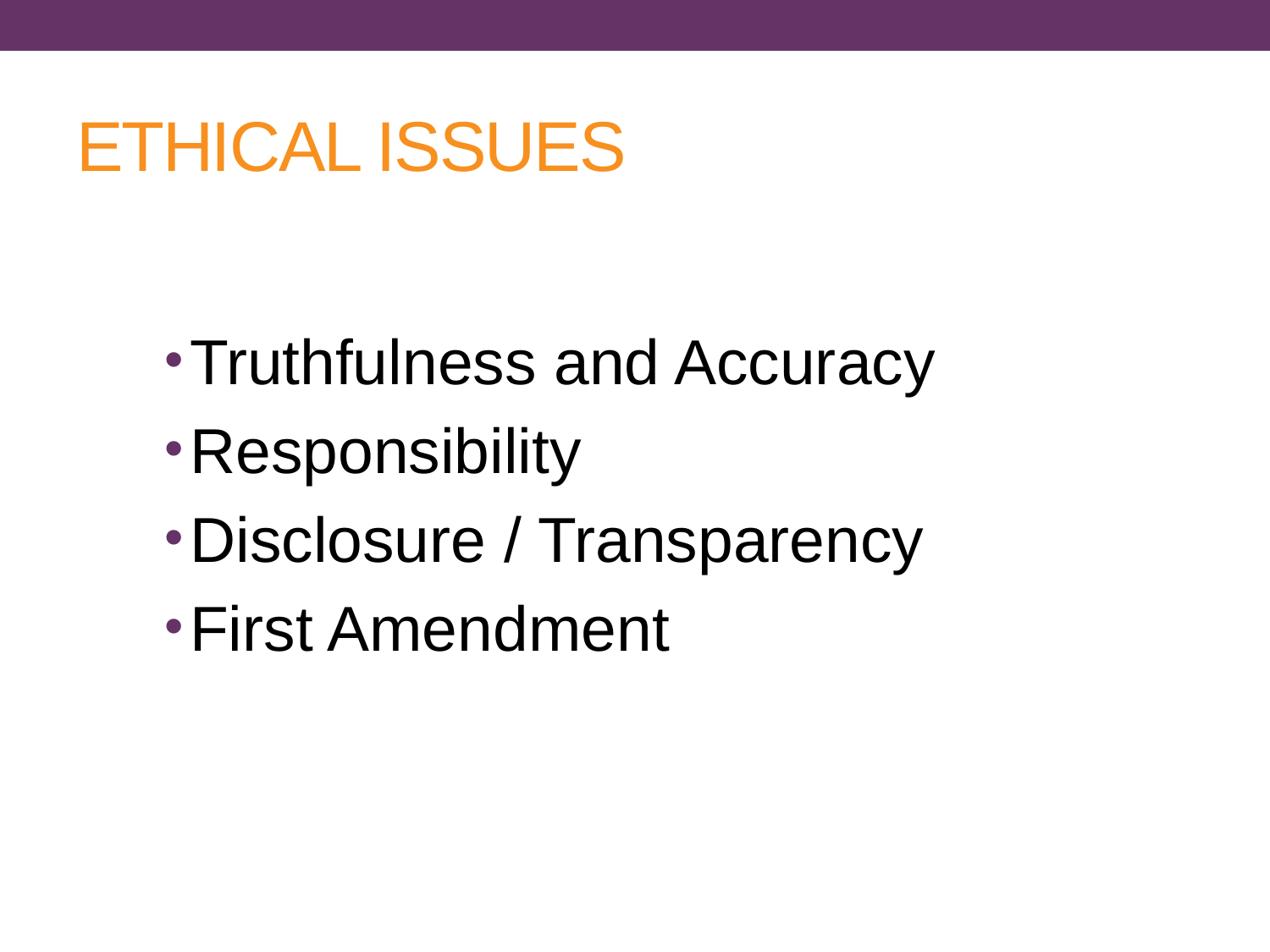

# ETHICAL ISSUES
Truthfulness and Accuracy
Responsibility
Disclosure / Transparency
First Amendment